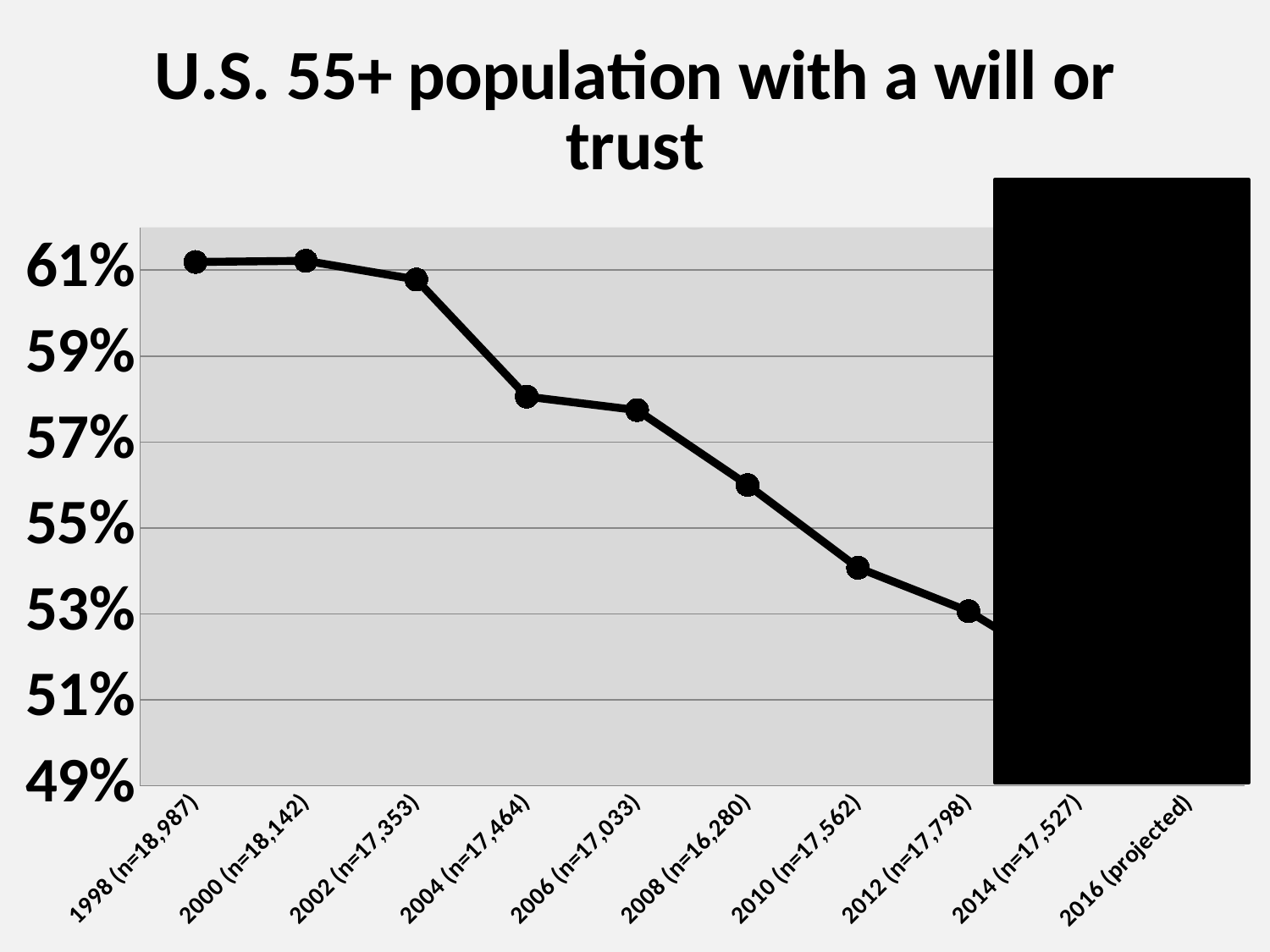

### Chart: U.S. 55+ population with a will or trust

| Category |  |
|---|---|
| 1998 (n=18,987) | 0.6119111 |
| 2000 (n=18,142) | 0.61218 |
| 2002 (n=17,353) | 0.6078287 |
| 2004 (n=17,464) | 0.5805803 |
| 2006 (n=17,033) | 0.5774254 |
| 2008 (n=16,280) | 0.5600107 |
| 2010 (n=17,562) | 0.5407342 |
| 2012 (n=17,798) | 0.5306237 |
| 2014 (n=17,527) | 0.5149633 |
| 2016 (projected) | 0.501775904166666 |